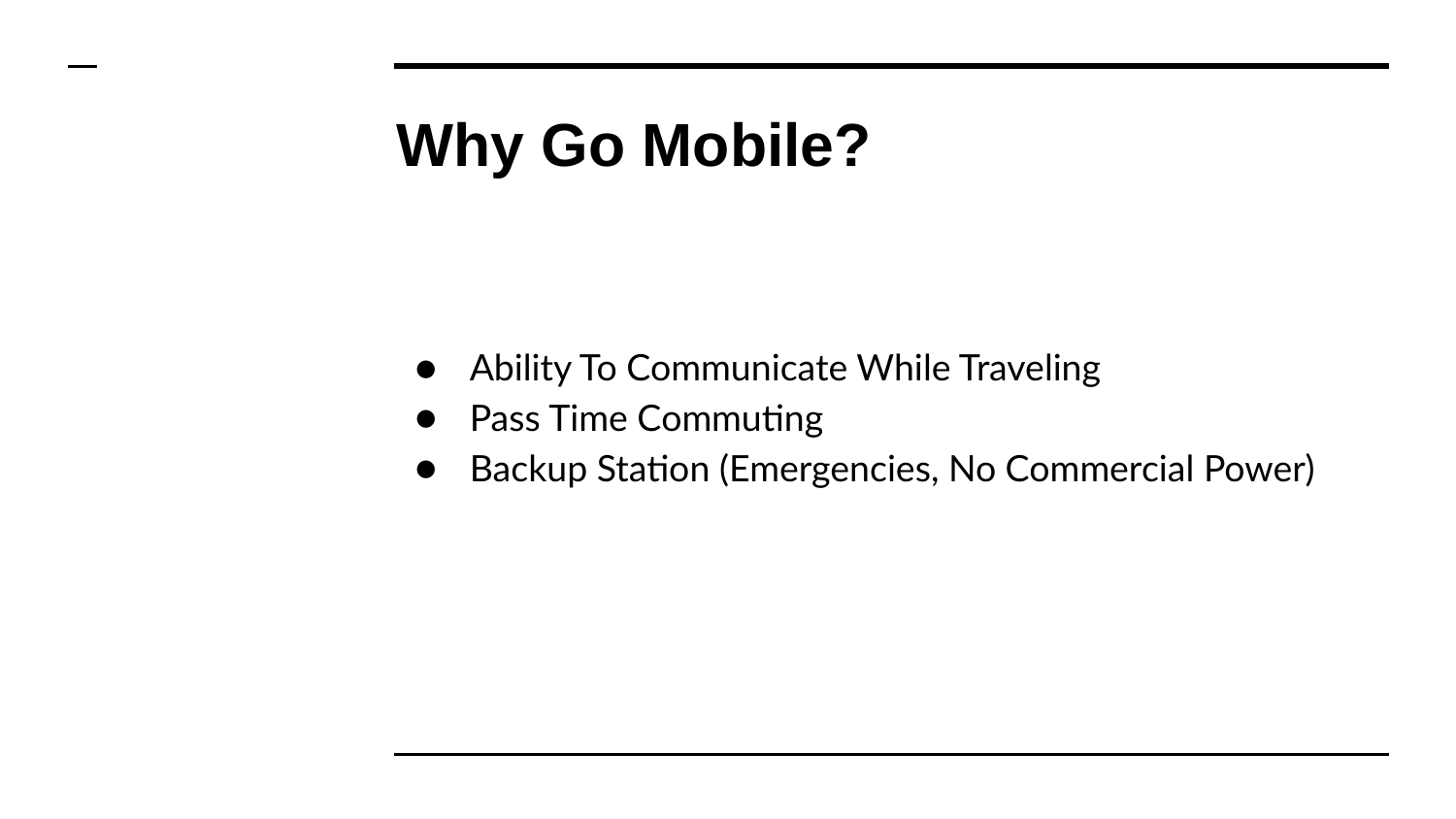

# Why Go Mobile?
Ability To Communicate While Traveling
Pass Time Commuting
Backup Station (Emergencies, No Commercial Power)